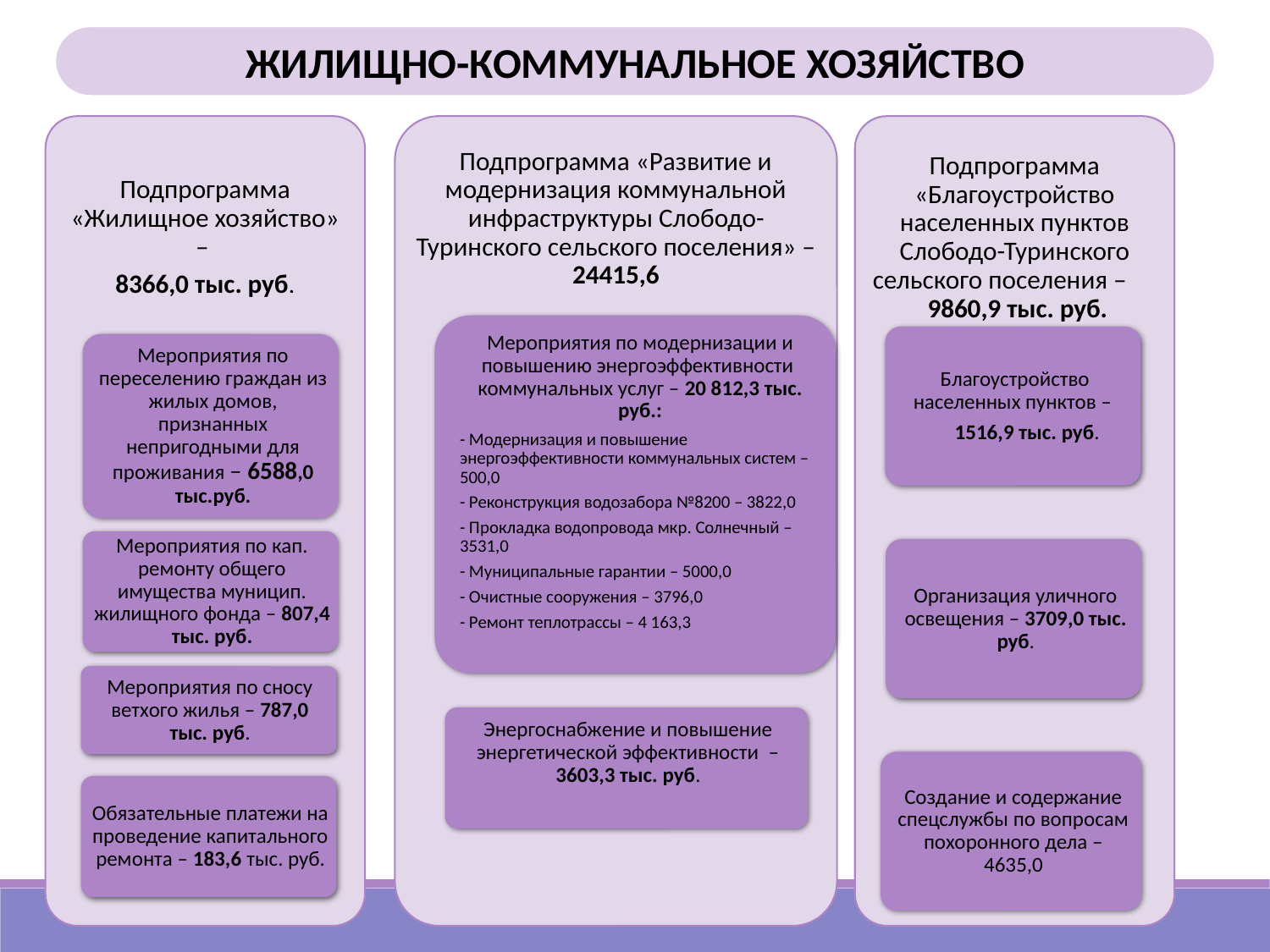

ЖИЛИЩНО-КОММУНАЛЬНОЕ ХОЗЯЙСТВО
Подпрограмма «Жилищное хозяйство» –
8366,0 тыс. руб.
Мероприятия по переселению граждан из жилых домов, признанных непригодными для проживания – 6588,0 тыс.руб.
Мероприятия по кап. ремонту общего имущества муницип. жилищного фонда – 807,4 тыс. руб.
Мероприятия по сносу ветхого жилья – 787,0 тыс. руб.
Обязательные платежи на проведение капитального ремонта – 183,6 тыс. руб.
Подпрограмма «Развитие и модернизация коммунальной инфраструктуры Слободо-Туринского сельского поселения» – 24415,6

Мероприятия по модернизации и повышению энергоэффективности  коммунальных услуг – 20 812,3 тыс. руб.:
- Модернизация и повышение энергоэффективности коммунальных систем – 500,0
- Реконструкция водозабора №8200 – 3822,0
- Прокладка водопровода мкр. Солнечный – 3531,0
- Муниципальные гарантии – 5000,0
- Очистные сооружения – 3796,0
- Ремонт теплотрассы – 4 163,3

Энергоснабжение и повышение энергетической эффективности  – 3603,3 тыс. руб.

Подпрограмма «Благоустройство населенных пунктов Слободо-Туринского сельского поселения –       9860,9 тыс. руб.
Благоустройство населенных пунктов –
     1516,9 тыс. руб.
Организация уличного освещения – 3709,0 тыс. руб.
Создание и содержание спецслужбы по вопросам похоронного дела – 4635,0